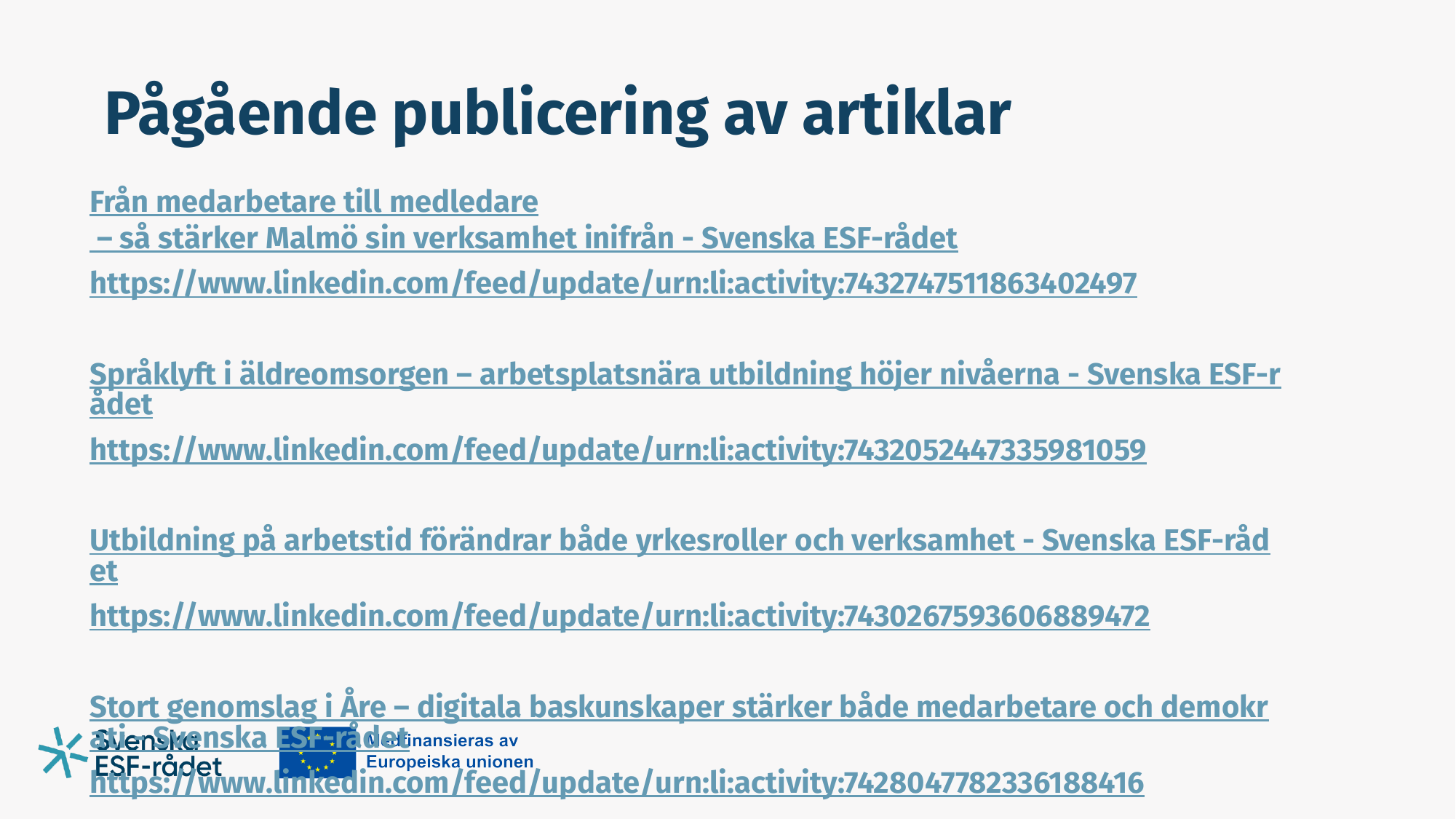

# Pågående publicering av artiklar
Från medarbetare till medledare – så stärker Malmö sin verksamhet inifrån - Svenska ESF-rådet
https://www.linkedin.com/feed/update/urn:li:activity:7432747511863402497

Språklyft i äldreomsorgen – arbetsplatsnära utbildning höjer nivåerna - Svenska ESF-rådet
https://www.linkedin.com/feed/update/urn:li:activity:7432052447335981059

Utbildning på arbetstid förändrar både yrkesroller och verksamhet - Svenska ESF-rådet
https://www.linkedin.com/feed/update/urn:li:activity:7430267593606889472

Stort genomslag i Åre – digitala baskunskaper stärker både medarbetare och demokrati - Svenska ESF-rådet
https://www.linkedin.com/feed/update/urn:li:activity:7428047782336188416